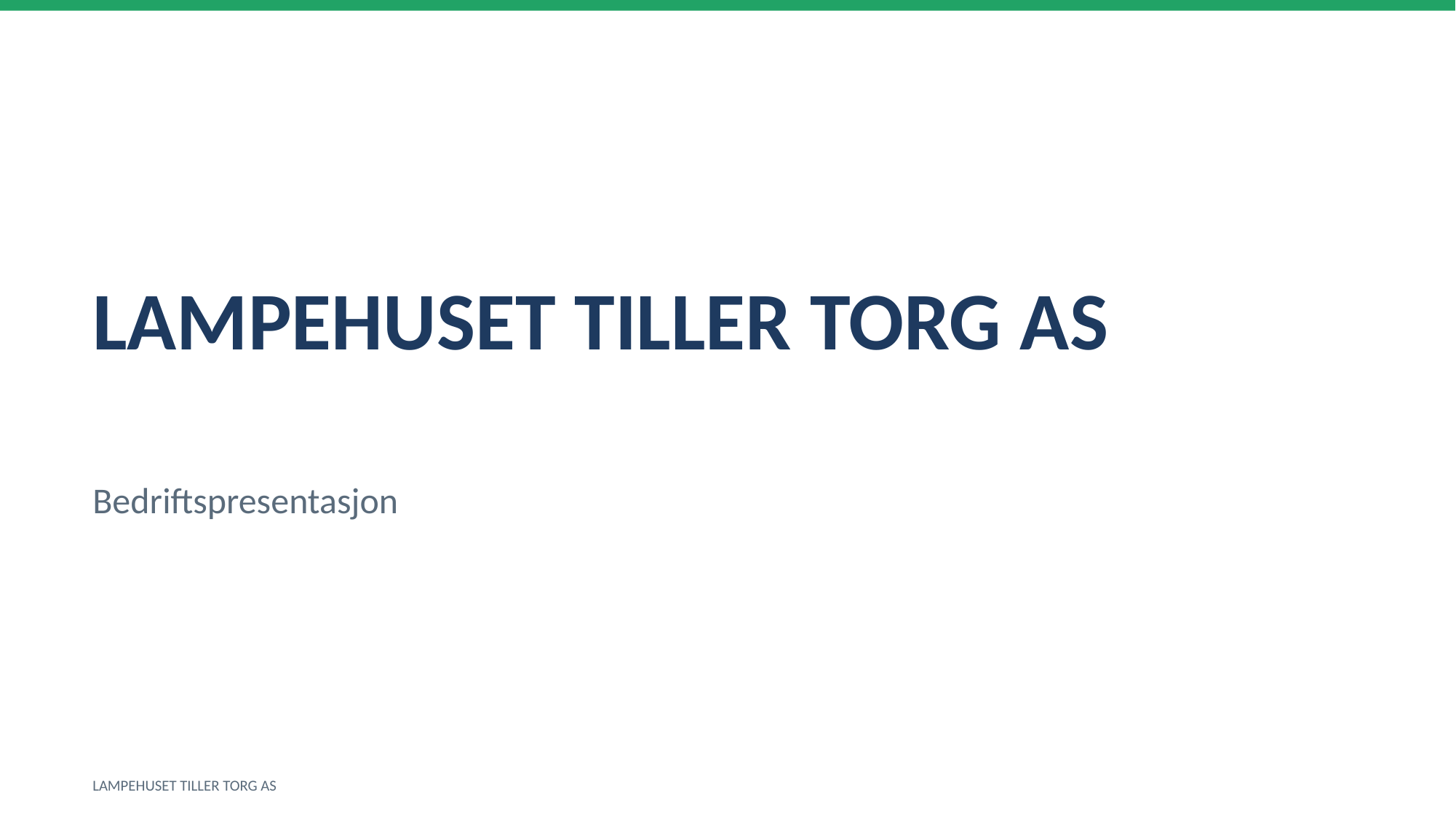

LAMPEHUSET TILLER TORG AS
Bedriftspresentasjon
LAMPEHUSET TILLER TORG AS